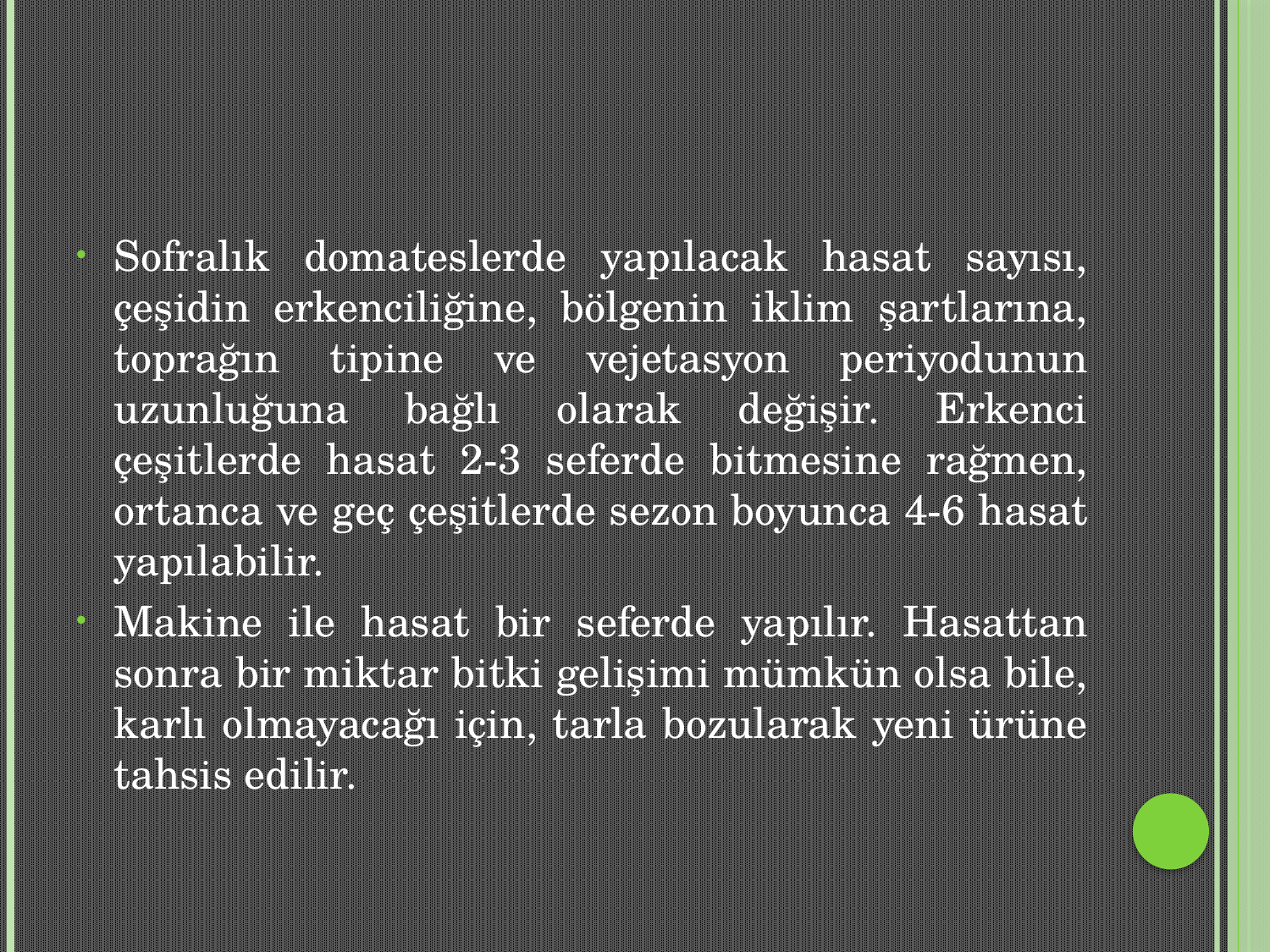

#
Sofralık domateslerde yapılacak hasat sayısı, çeşidin erkenciliğine, bölgenin iklim şartlarına, toprağın tipine ve vejetasyon periyodunun uzunluğuna bağlı olarak değişir. Erkenci çeşitlerde hasat 2-3 seferde bitmesine rağmen, ortanca ve geç çeşitlerde sezon boyunca 4-6 hasat yapılabilir.
Makine ile hasat bir seferde yapılır. Hasattan sonra bir miktar bitki gelişimi mümkün olsa bile, karlı olmayacağı için, tarla bozularak yeni ürüne tahsis edilir.